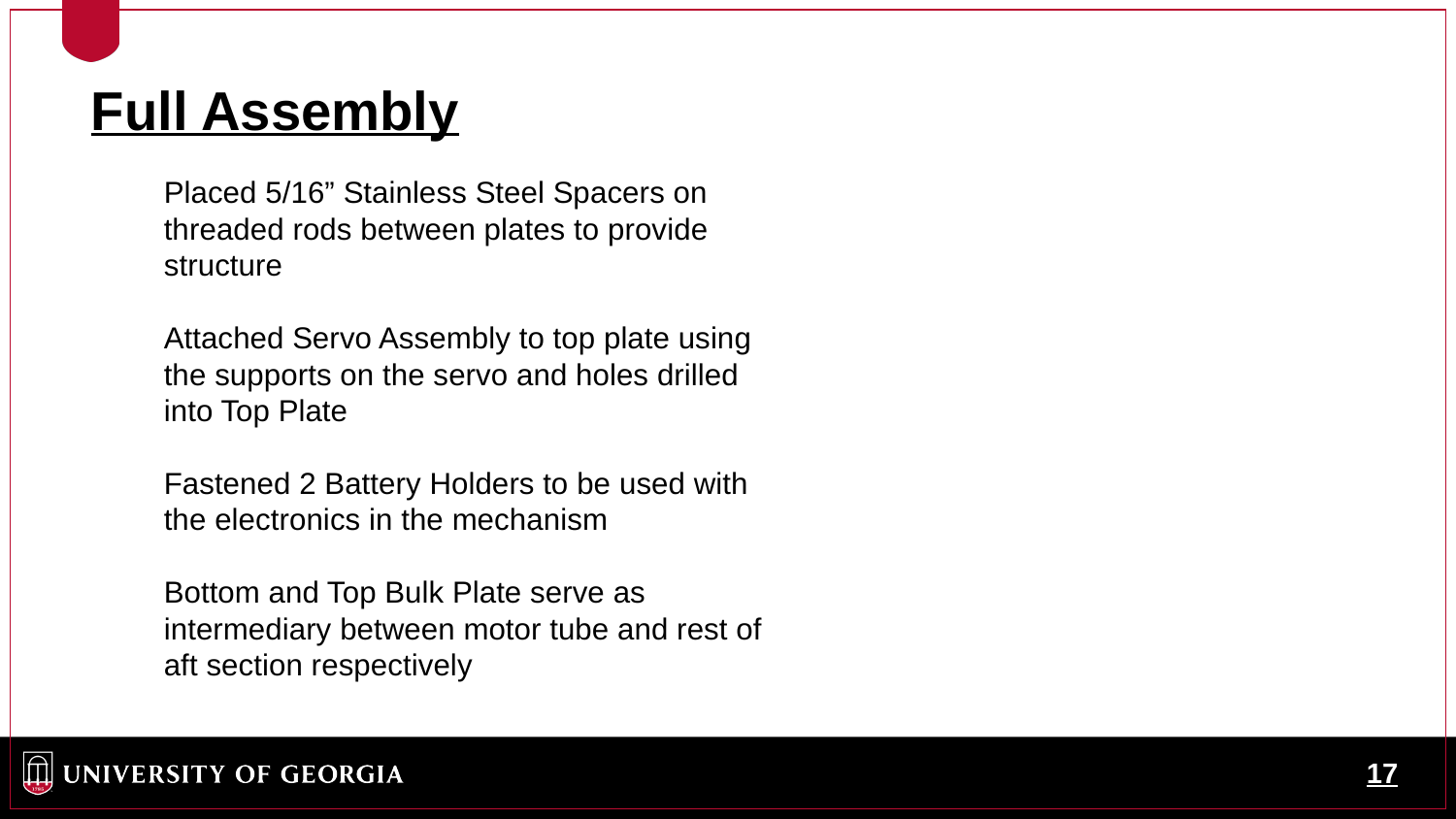

Full Assembly
Placed 5/16” Stainless Steel Spacers on threaded rods between plates to provide structure

Attached Servo Assembly to top plate using the supports on the servo and holes drilled into Top Plate

Fastened 2 Battery Holders to be used with the electronics in the mechanism

Bottom and Top Bulk Plate serve as intermediary between motor tube and rest of aft section respectively